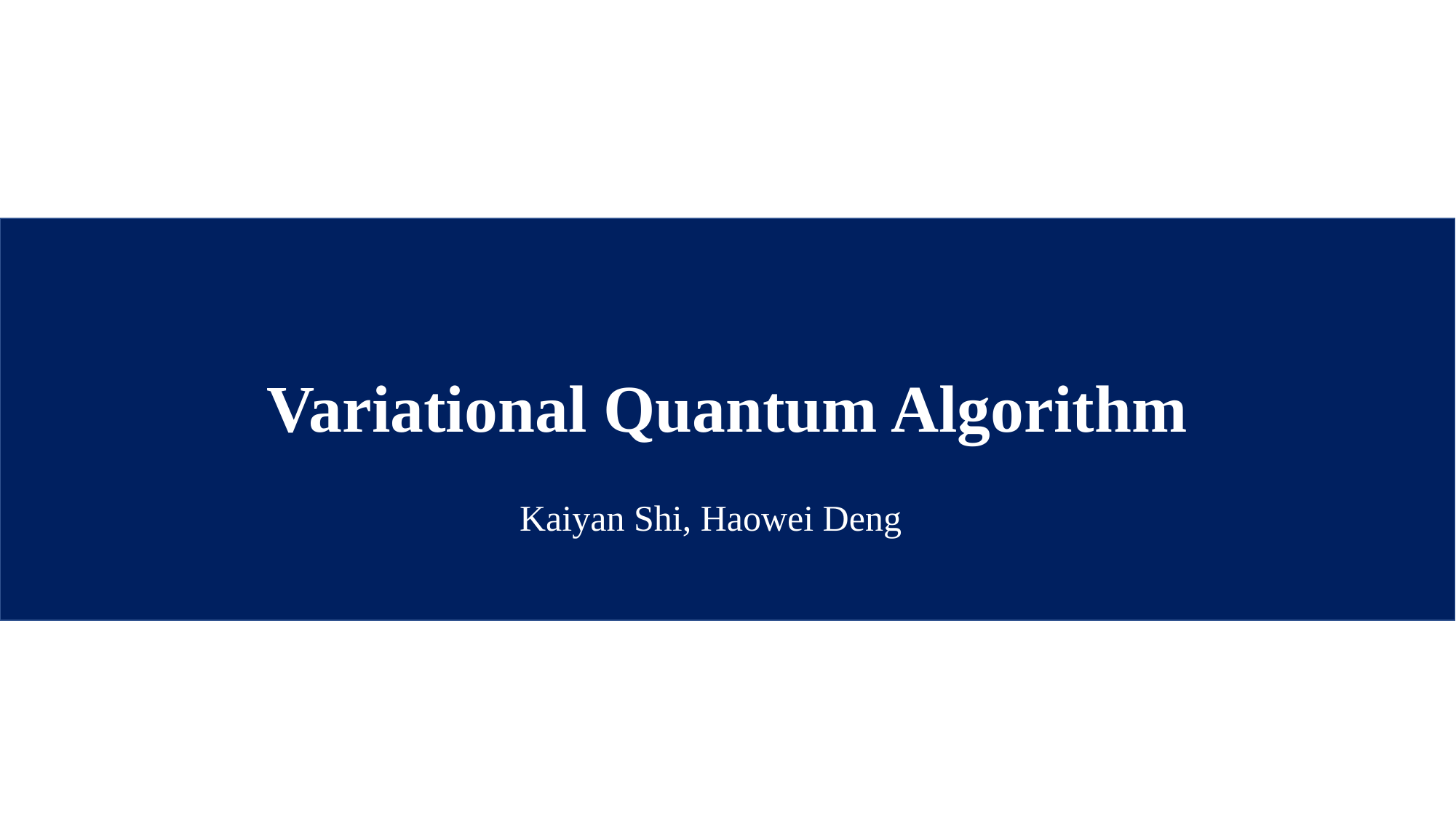

# Variational Quantum Algorithm

Kaiyan Shi, Haowei Deng